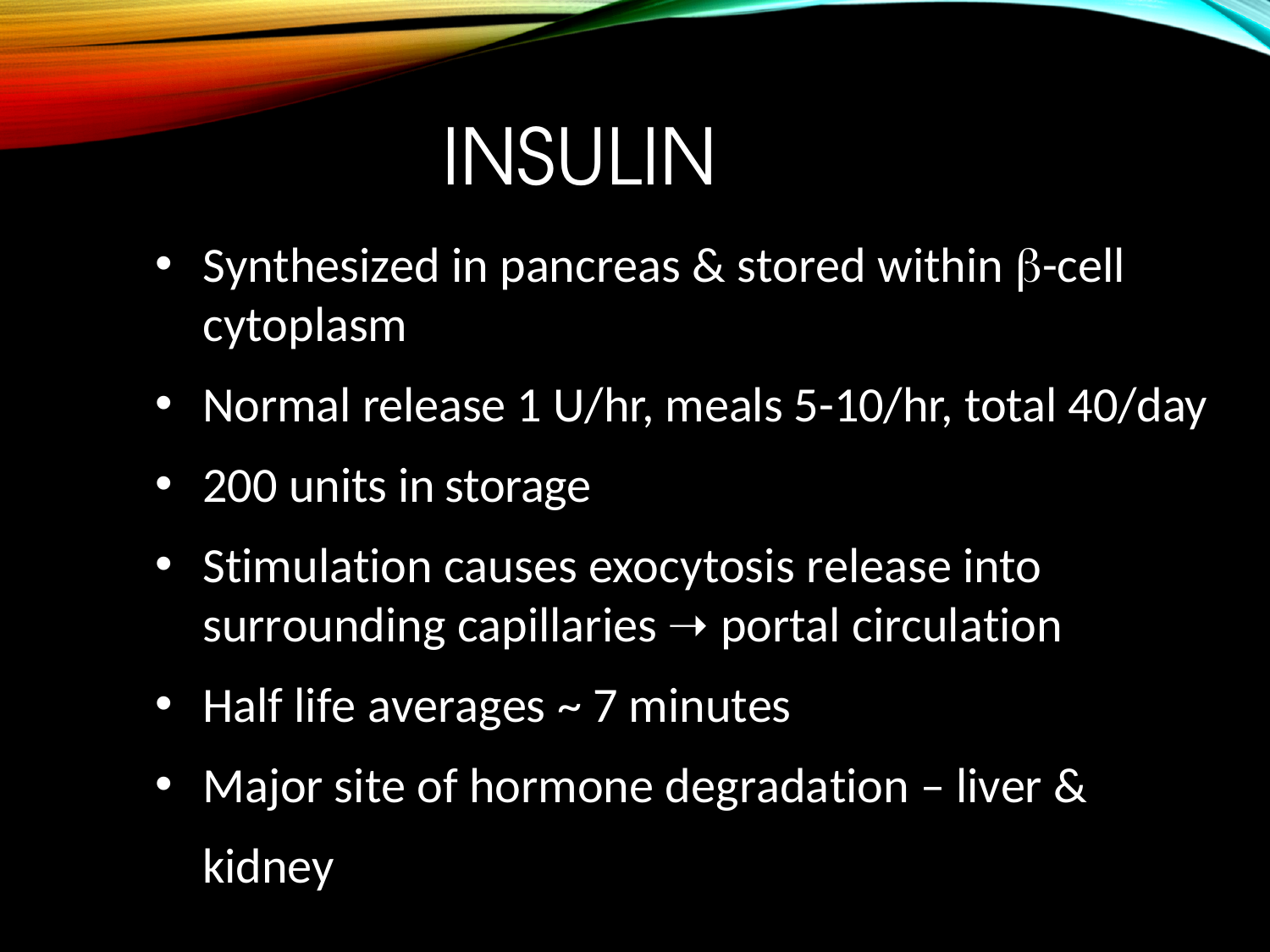

# Insulin
Synthesized in pancreas & stored within β-cell cytoplasm
Normal release 1 U/hr, meals 5-10/hr, total 40/day
200 units in storage
Stimulation causes exocytosis release into  surrounding capillaries ➝ portal circulation
Half life averages ~ 7 minutes
Major site of hormone degradation – liver &
kidney